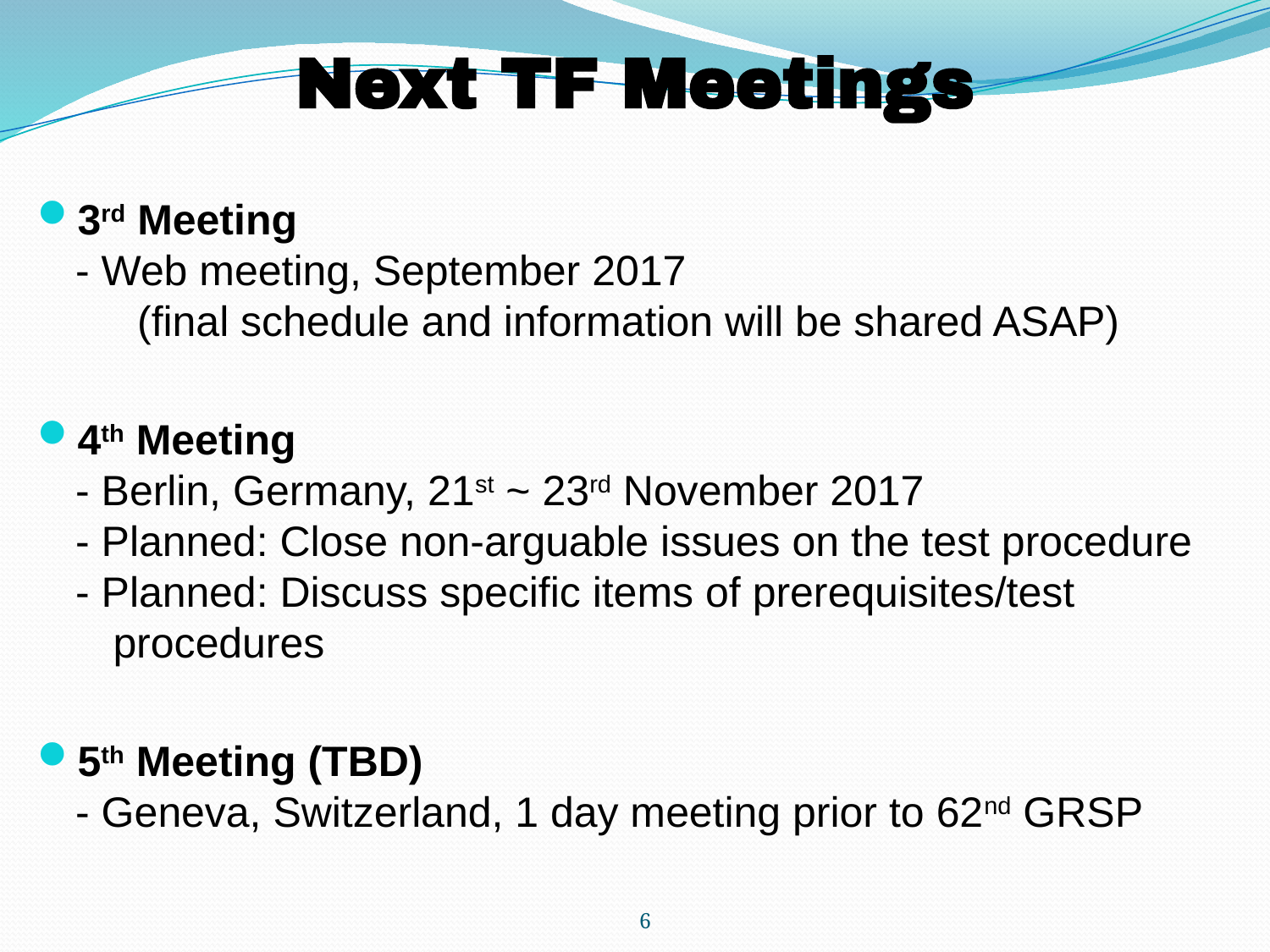

# Next TF Meetings
3rd Meeting
- Web meeting, September 2017
	(final schedule and information will be shared ASAP)

4th Meeting
- Berlin, Germany, 21st ~ 23rd November 2017
- Planned: Close non-arguable issues on the test procedure
- Planned: Discuss specific items of prerequisites/test
	procedures

5th Meeting (TBD)
- Geneva, Switzerland, 1 day meeting prior to 62nd GRSP
6